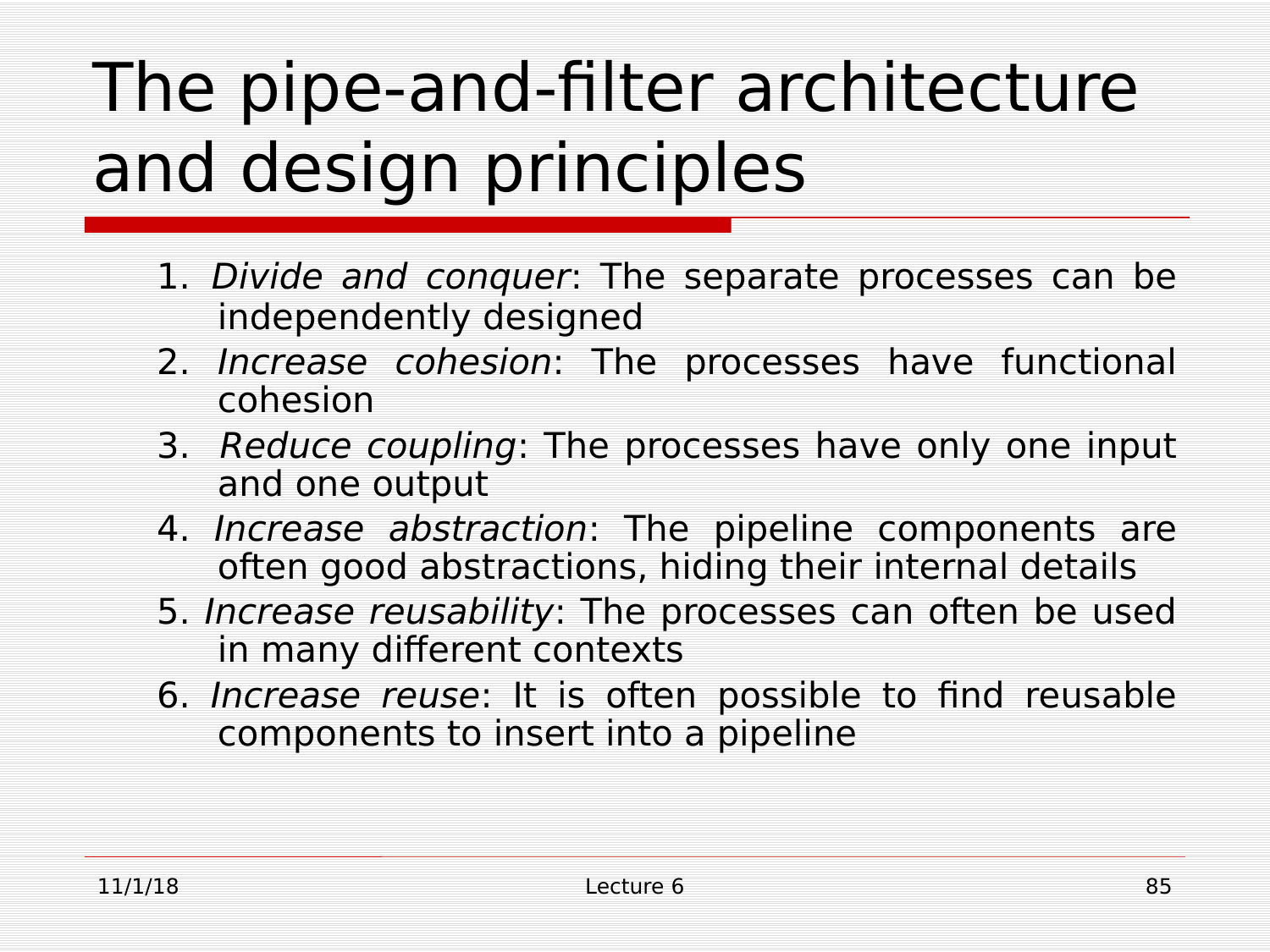

# The pipe-and-filter architecture and design principles
1. Divide and conquer: The separate processes can be independently designed
2. Increase cohesion: The processes have functional cohesion
3.  Reduce coupling: The processes have only one input and one output
4. Increase abstraction: The pipeline components are often good abstractions, hiding their internal details
5. Increase reusability: The processes can often be used in many different contexts
6. Increase reuse: It is often possible to find reusable components to insert into a pipeline
11/1/18
Lecture 6
85